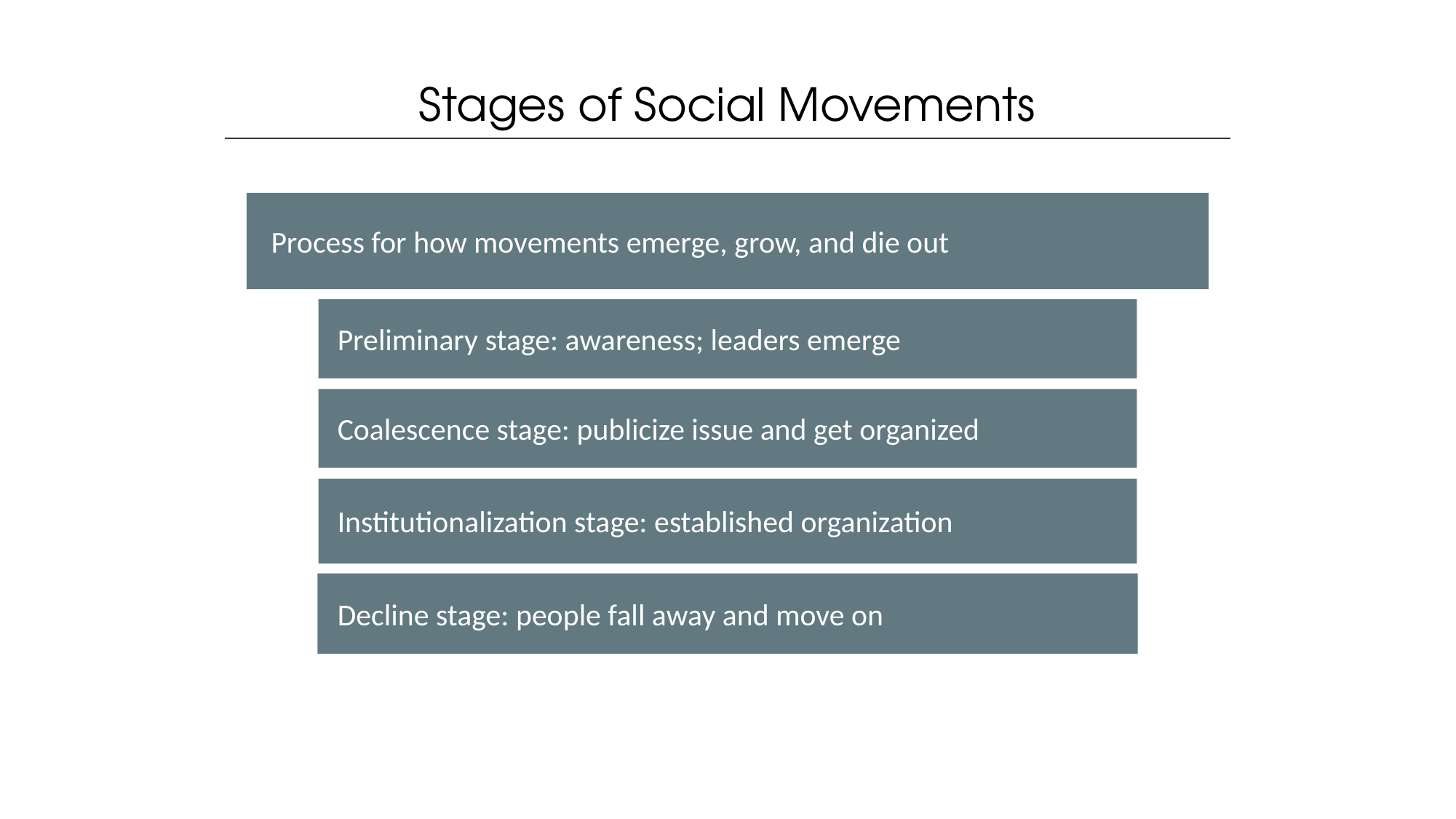

Stages of Social Movements
HAWKES LEARNING

Process for how movements emerge, grow, and die out

Preliminary stage: awareness; leaders emerge

Coalescence stage: publicize issue and get organized

Institutionalization stage: established organization

Decline stage: people fall away and move on